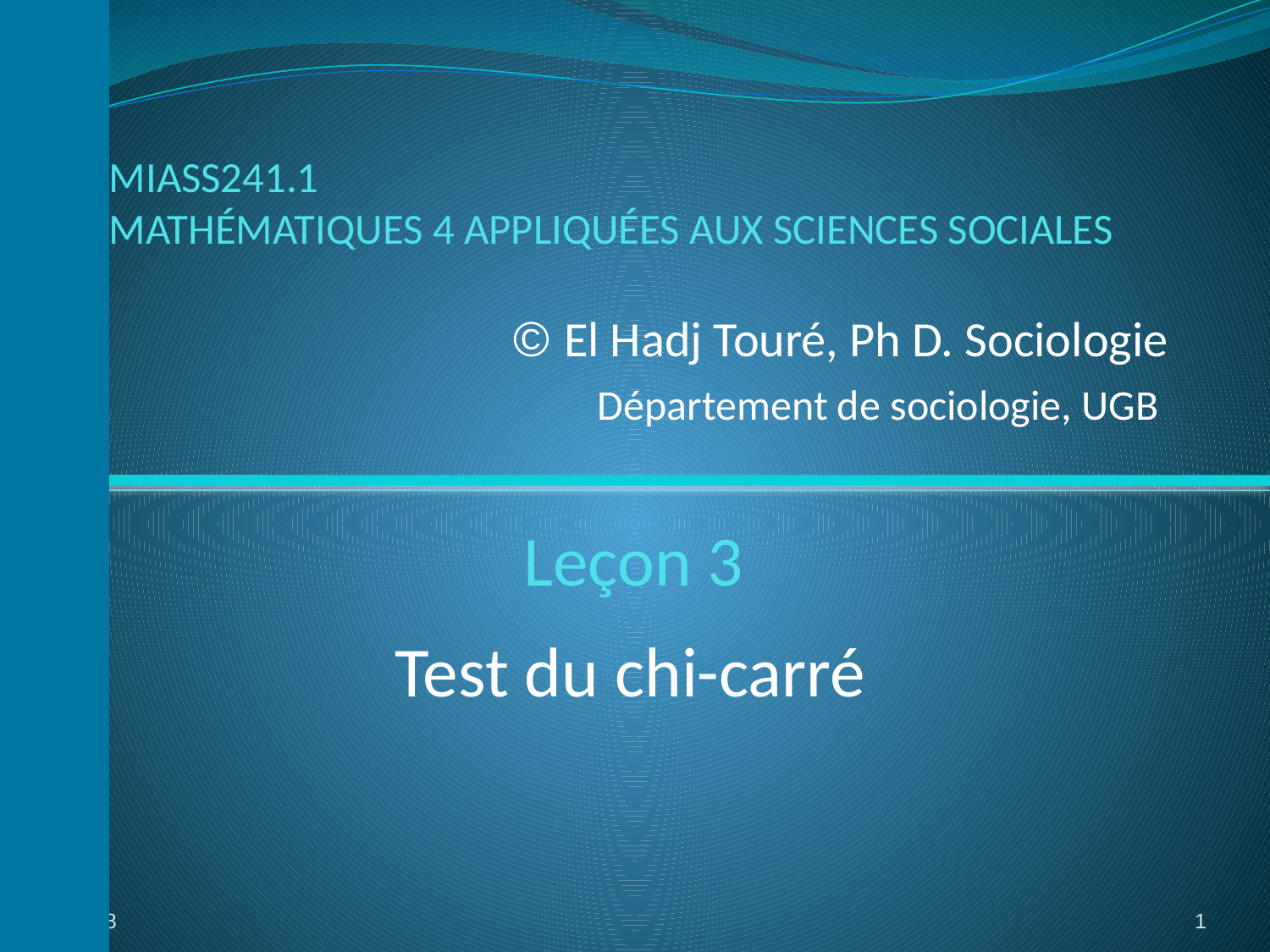

MIASS241.1
MATHÉMATIQUES 4 APPLIQUÉES AUX SCIENCES SOCIALES
© El Hadj Touré, Ph D. Sociologie
Département de sociologie, UGB
# Leçon 3
Test du chi-carré
12:38
1